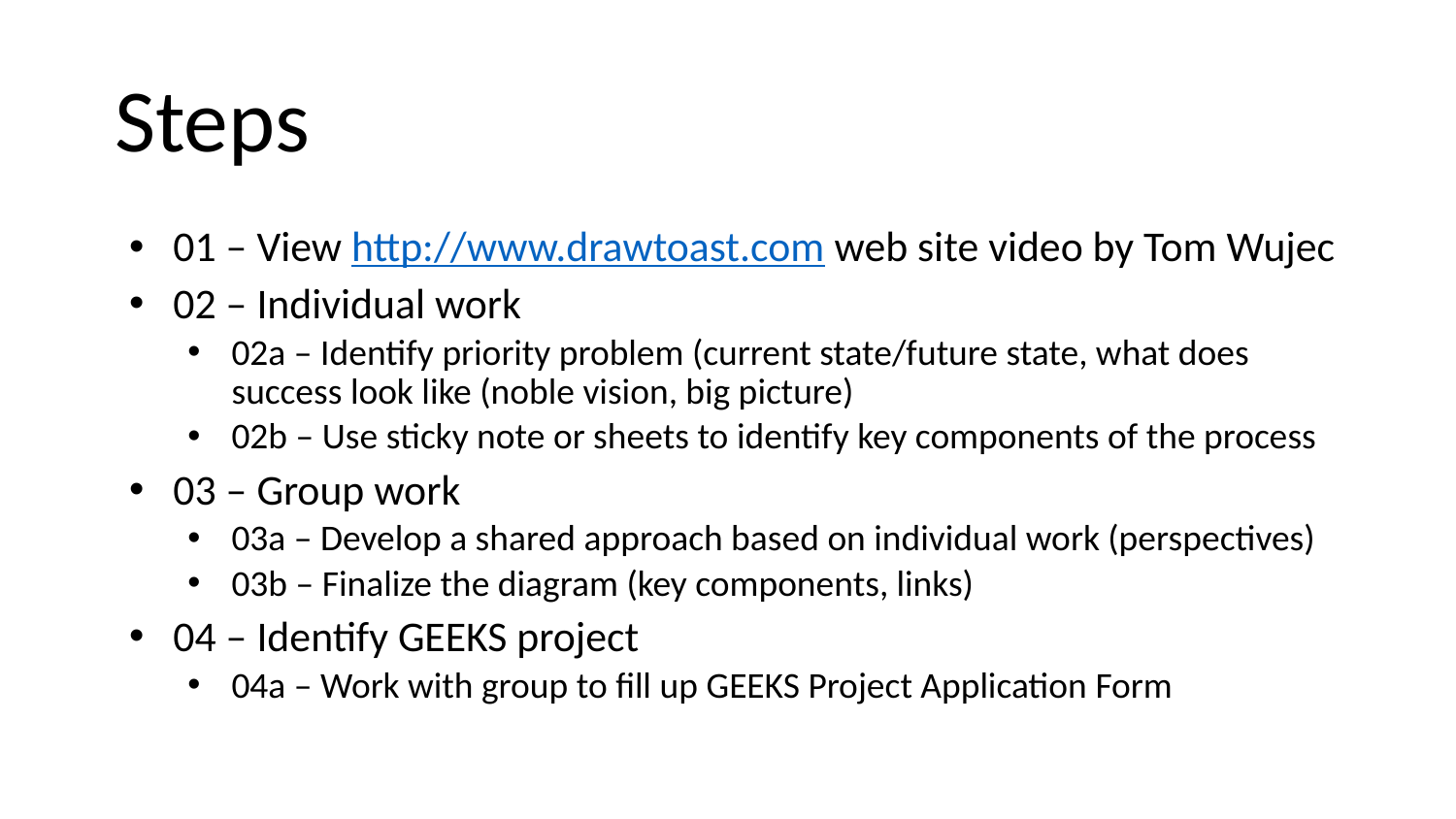

# Steps
01 – View http://www.drawtoast.com web site video by Tom Wujec
02 – Individual work
02a – Identify priority problem (current state/future state, what does success look like (noble vision, big picture)
02b – Use sticky note or sheets to identify key components of the process
03 – Group work
03a – Develop a shared approach based on individual work (perspectives)
03b – Finalize the diagram (key components, links)
04 – Identify GEEKS project
04a – Work with group to fill up GEEKS Project Application Form